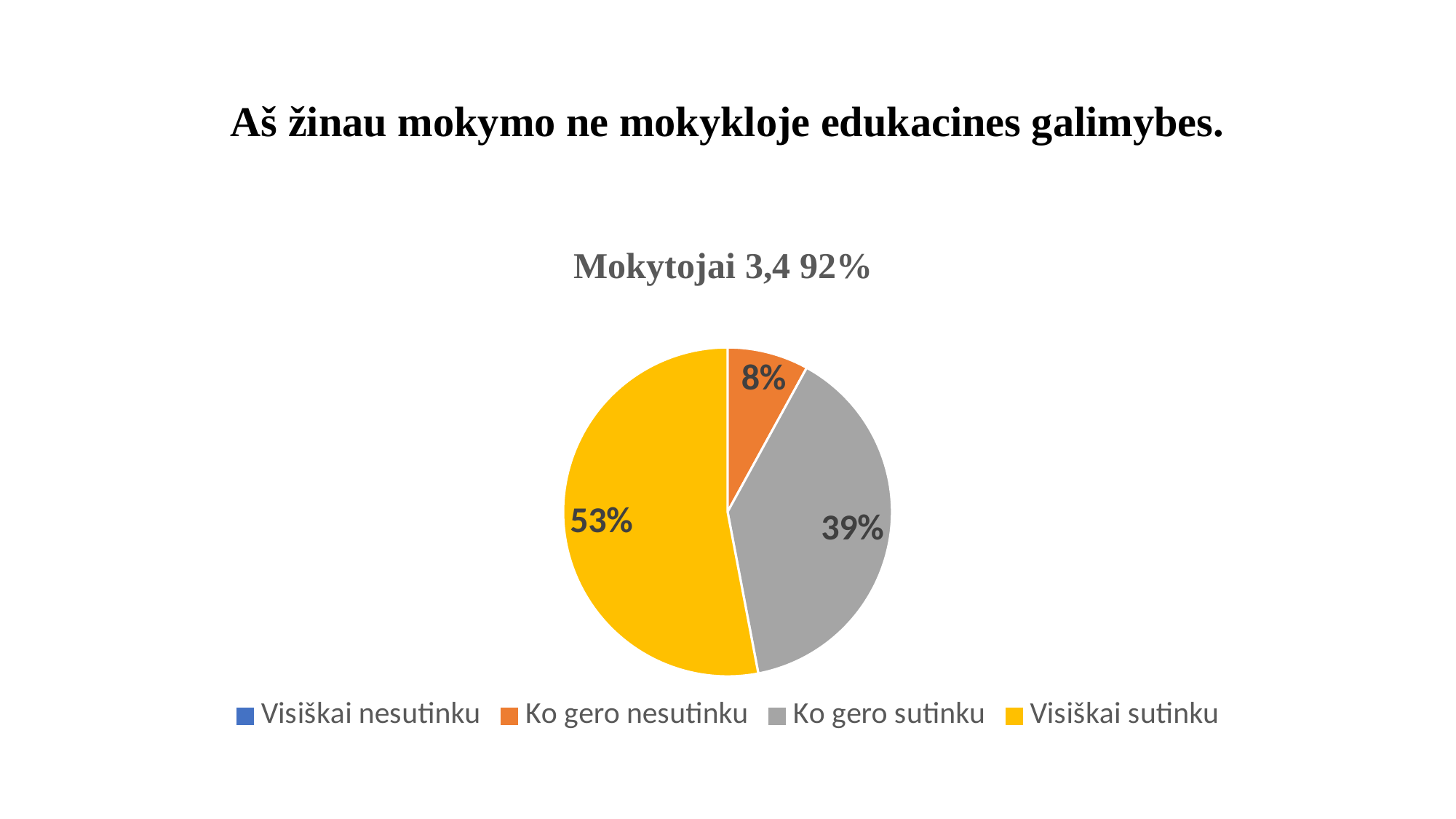

# Aš žinau mokymo ne mokykloje edukacines galimybes.

### Chart: Mokytojai 3,4 92%

| Category | Mokytojai |
|---|---|
| Visiškai nesutinku | 0.0 |
| Ko gero nesutinku | 0.08 |
| Ko gero sutinku | 0.39 |
| Visiškai sutinku | 0.53 |